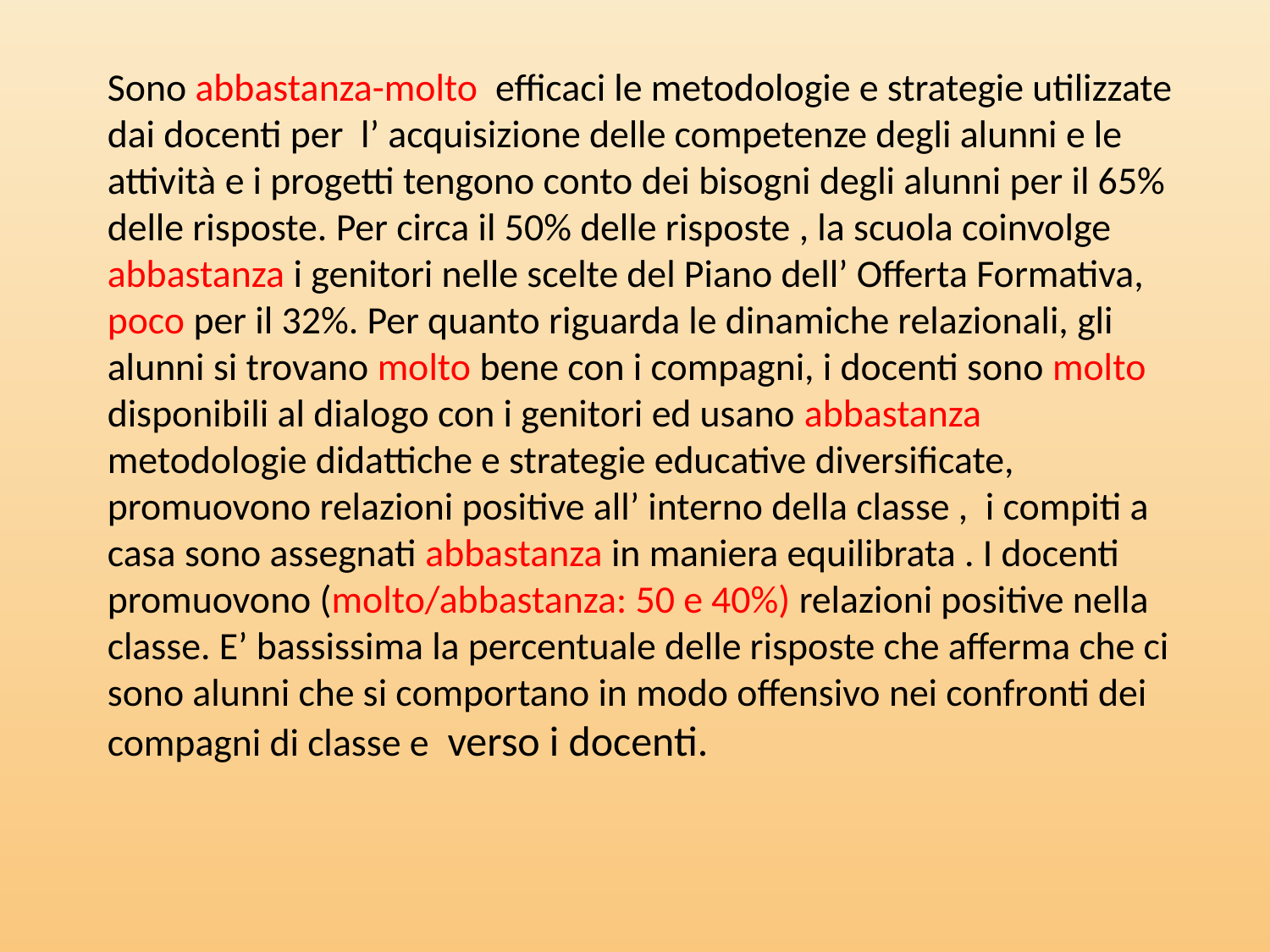

Sono abbastanza-molto  efficaci le metodologie e strategie utilizzate dai docenti per  l’ acquisizione delle competenze degli alunni e le attività e i progetti tengono conto dei bisogni degli alunni per il 65% delle risposte. Per circa il 50% delle risposte , la scuola coinvolge  abbastanza i genitori nelle scelte del Piano dell’ Offerta Formativa, poco per il 32%. Per quanto riguarda le dinamiche relazionali, gli alunni si trovano molto bene con i compagni, i docenti sono molto disponibili al dialogo con i genitori ed usano abbastanza metodologie didattiche e strategie educative diversificate, promuovono relazioni positive all’ interno della classe ,  i compiti a casa sono assegnati abbastanza in maniera equilibrata . I docenti promuovono (molto/abbastanza: 50 e 40%) relazioni positive nella classe. E’ bassissima la percentuale delle risposte che afferma che ci sono alunni che si comportano in modo offensivo nei confronti dei compagni di classe e  verso i docenti.